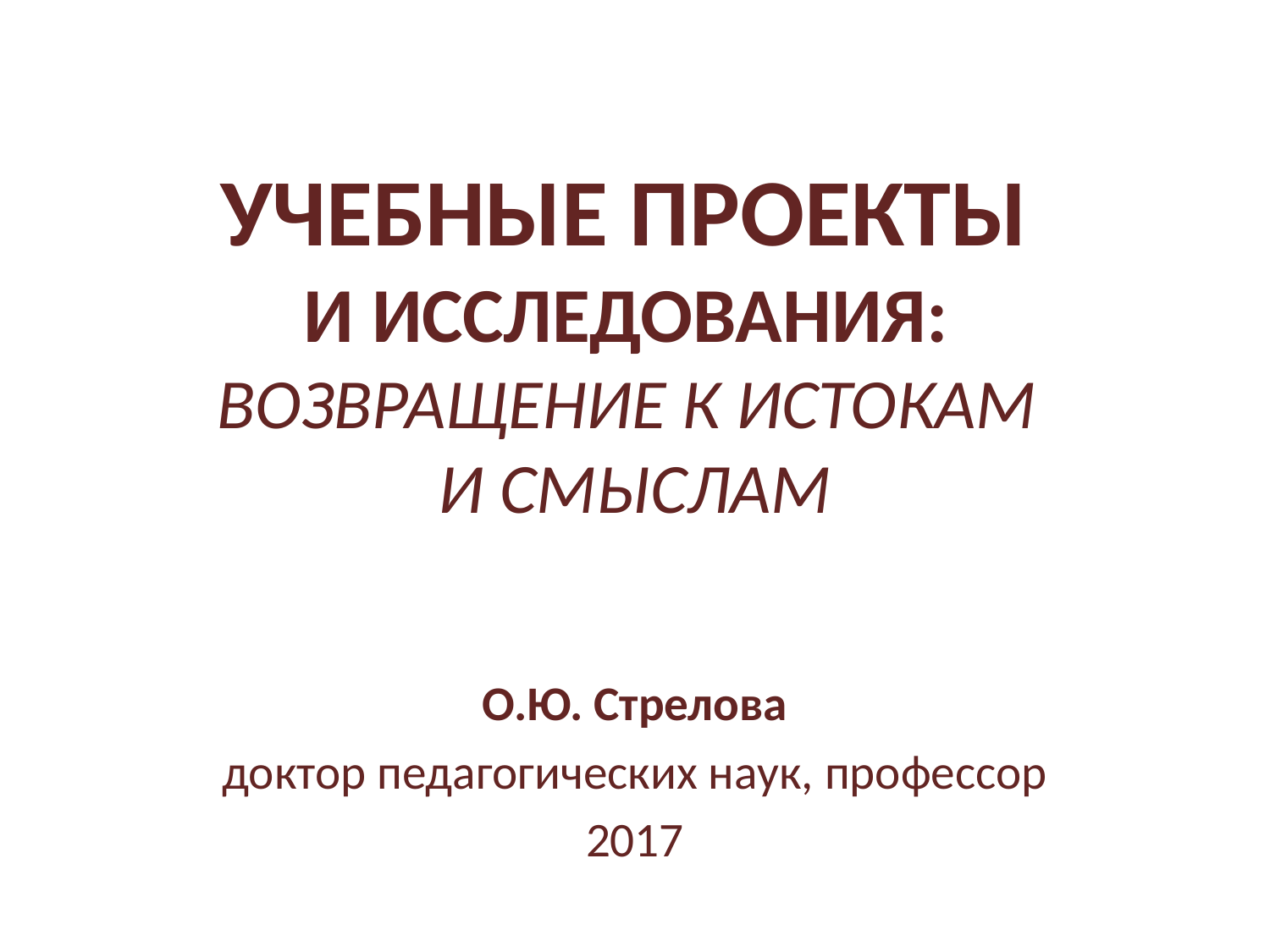

# УЧЕБНЫЕ ПРОЕКТЫ И ИССЛЕДОВАНИЯ: ВОЗВРАЩЕНИЕ К ИСТОКАМ И СМЫСЛАМ
О.Ю. Стрелова
доктор педагогических наук, профессор
2017